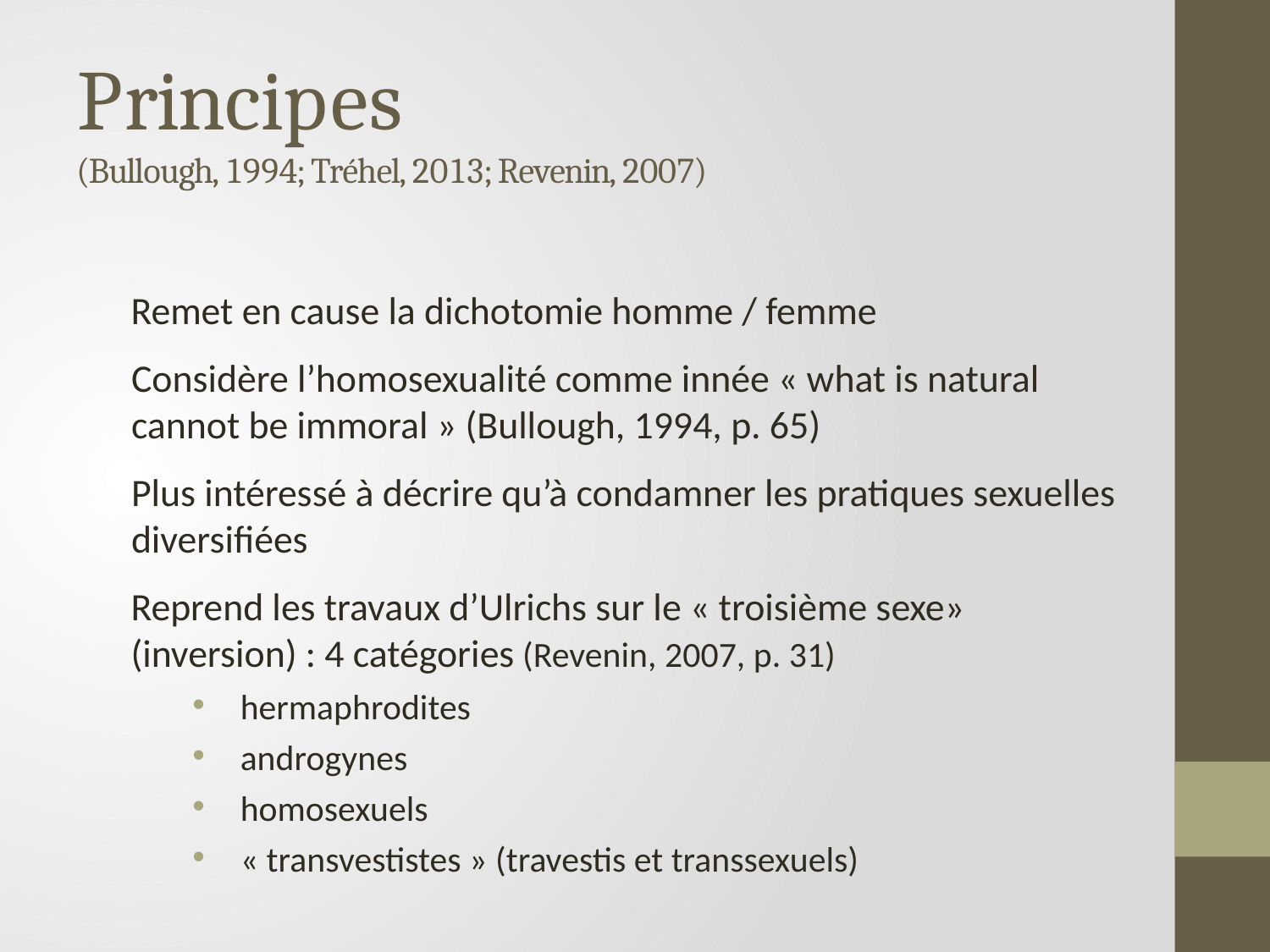

# Principes (Bullough, 1994; Tréhel, 2013; Revenin, 2007)
Remet en cause la dichotomie homme / femme
Considère l’homosexualité comme innée « what is natural cannot be immoral » (Bullough, 1994, p. 65)
Plus intéressé à décrire qu’à condamner les pratiques sexuelles diversifiées
Reprend les travaux d’Ulrichs sur le « troisième sexe» (inversion) : 4 catégories (Revenin, 2007, p. 31)
hermaphrodites
androgynes
homosexuels
« transvestistes » (travestis et transsexuels)